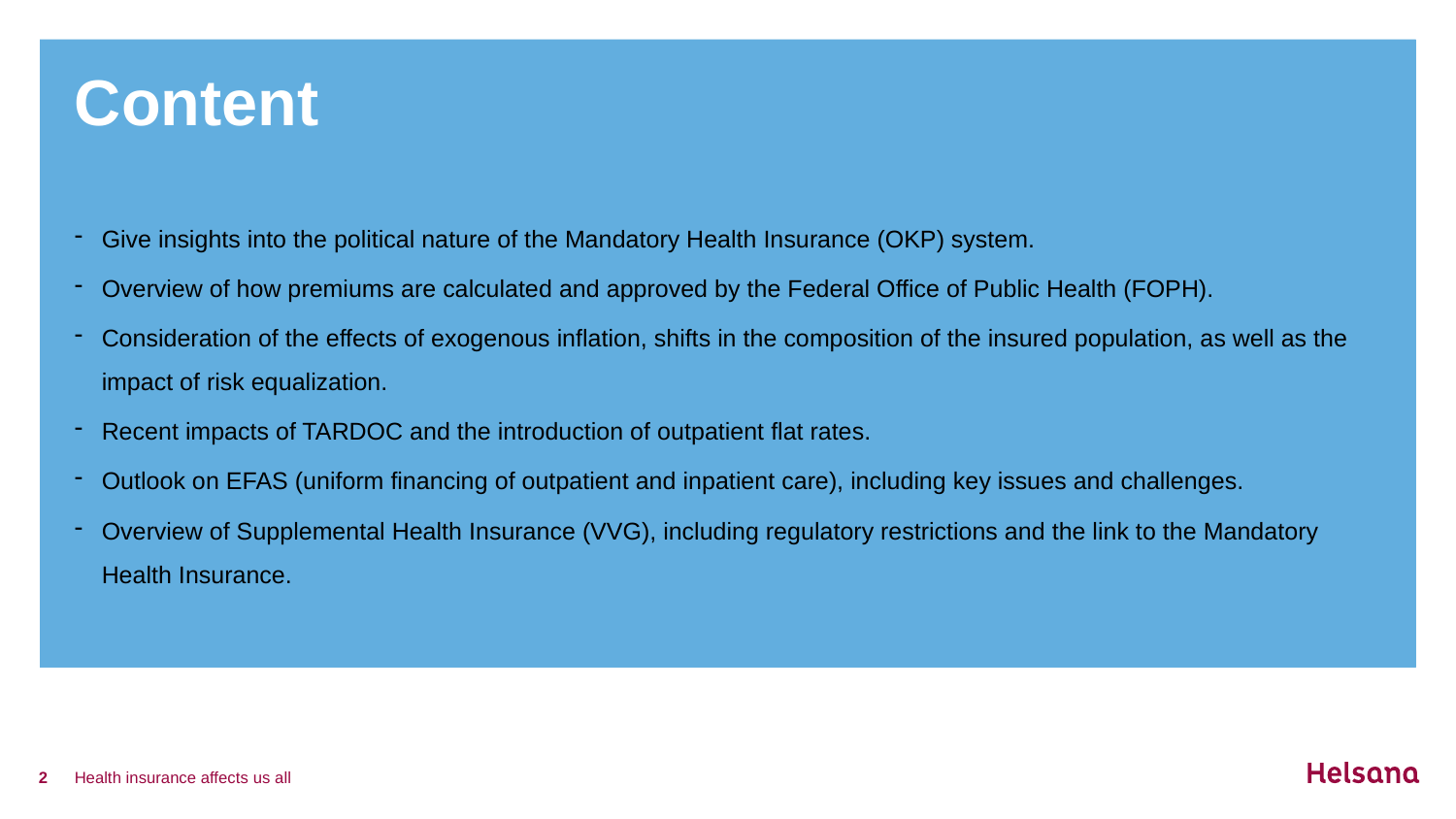

# Content

Give insights into the political nature of the Mandatory Health Insurance (OKP) system.
Overview of how premiums are calculated and approved by the Federal Office of Public Health (FOPH).
Consideration of the effects of exogenous inflation, shifts in the composition of the insured population, as well as the impact of risk equalization.
Recent impacts of TARDOC and the introduction of outpatient flat rates.
Outlook on EFAS (uniform financing of outpatient and inpatient care), including key issues and challenges.
Overview of Supplemental Health Insurance (VVG), including regulatory restrictions and the link to the Mandatory Health Insurance.
2
Health insurance affects us all